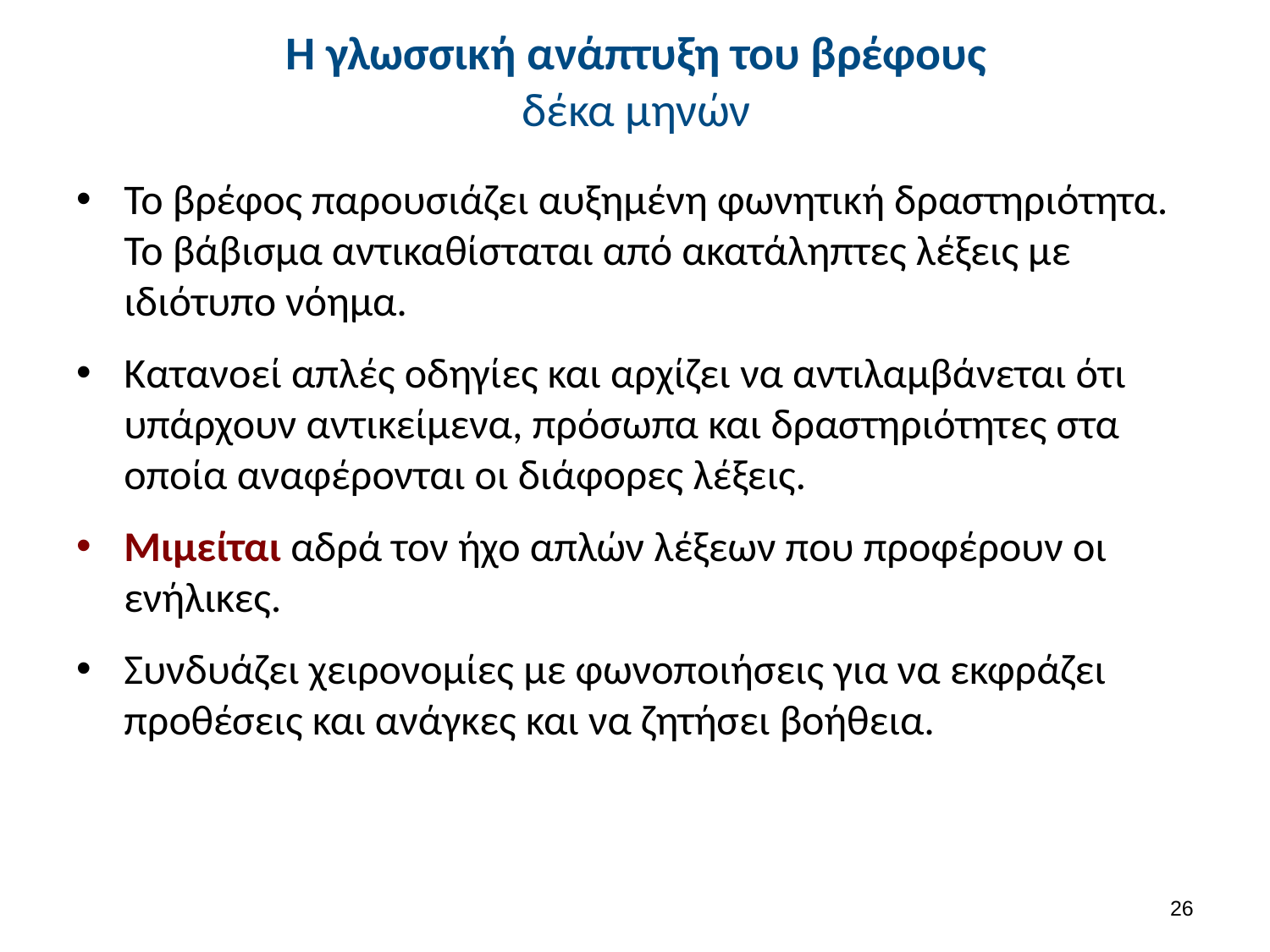

# H γλωσσική ανάπτυξη του βρέφους δέκα μηνών
Το βρέφος παρουσιάζει αυξημένη φωνητική δραστηριότητα. Το βάβισμα αντικαθίσταται από ακατάληπτες λέξεις με ιδιότυπο νόημα.
Κατανοεί απλές οδηγίες και αρχίζει να αντιλαμβάνεται ότι υπάρχουν αντικείμενα, πρόσωπα και δραστηριότητες στα οποία αναφέρονται οι διάφορες λέξεις.
Μιμείται αδρά τον ήχο απλών λέξεων που προφέρουν οι ενήλικες.
Συνδυάζει χειρονομίες με φωνοποιήσεις για να εκφράζει προθέσεις και ανάγκες και να ζητήσει βοήθεια.

26